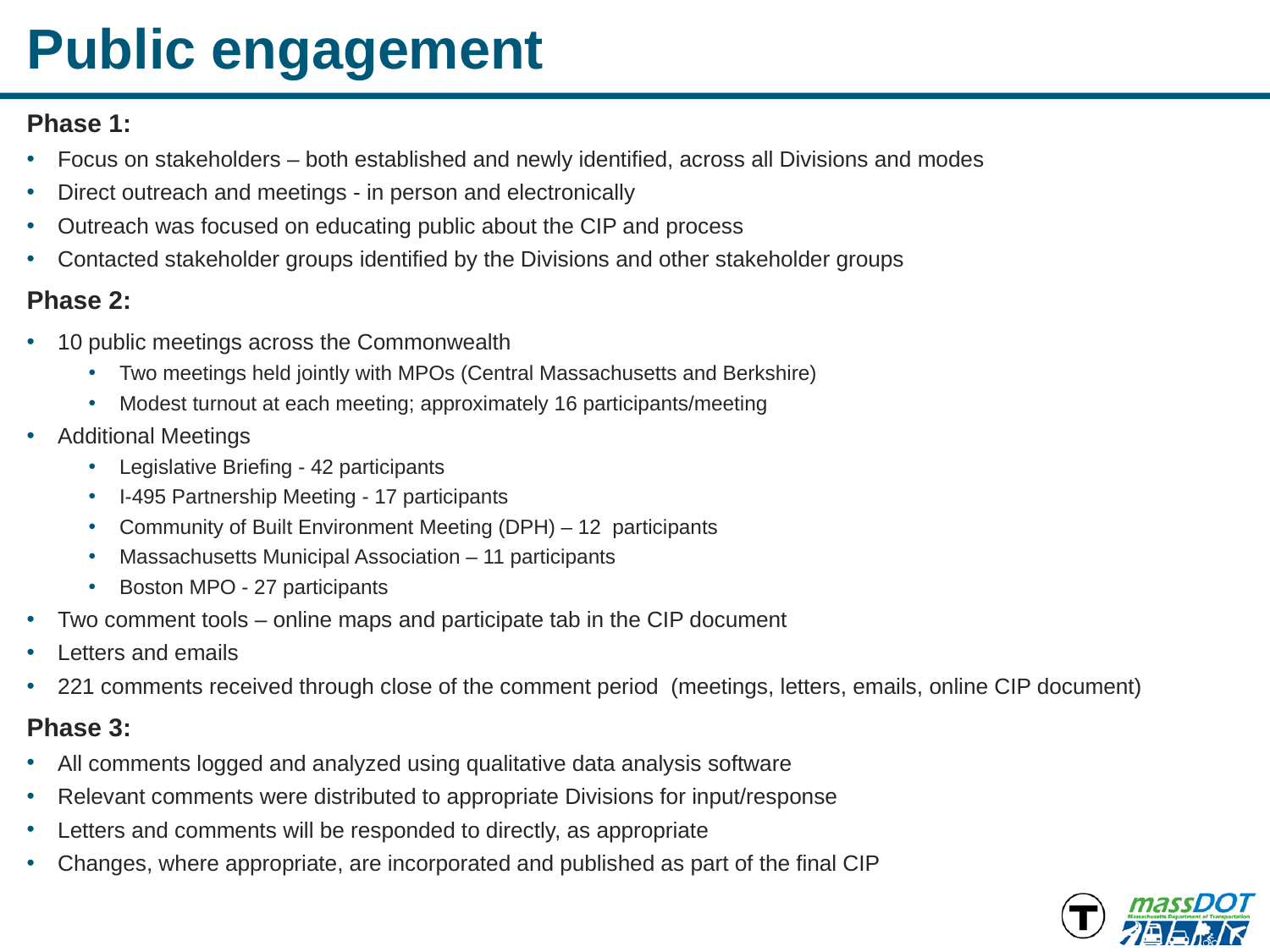

# Public engagement
Phase 1:
Focus on stakeholders – both established and newly identified, across all Divisions and modes
Direct outreach and meetings - in person and electronically
Outreach was focused on educating public about the CIP and process
Contacted stakeholder groups identified by the Divisions and other stakeholder groups
Phase 2:
10 public meetings across the Commonwealth
Two meetings held jointly with MPOs (Central Massachusetts and Berkshire)
Modest turnout at each meeting; approximately 16 participants/meeting
Additional Meetings
Legislative Briefing - 42 participants
I-495 Partnership Meeting - 17 participants
Community of Built Environment Meeting (DPH) – 12  participants
Massachusetts Municipal Association – 11 participants
Boston MPO - 27 participants
Two comment tools – online maps and participate tab in the CIP document
Letters and emails
221 comments received through close of the comment period  (meetings, letters, emails, online CIP document)
Phase 3:
All comments logged and analyzed using qualitative data analysis software
Relevant comments were distributed to appropriate Divisions for input/response
Letters and comments will be responded to directly, as appropriate
Changes, where appropriate, are incorporated and published as part of the final CIP